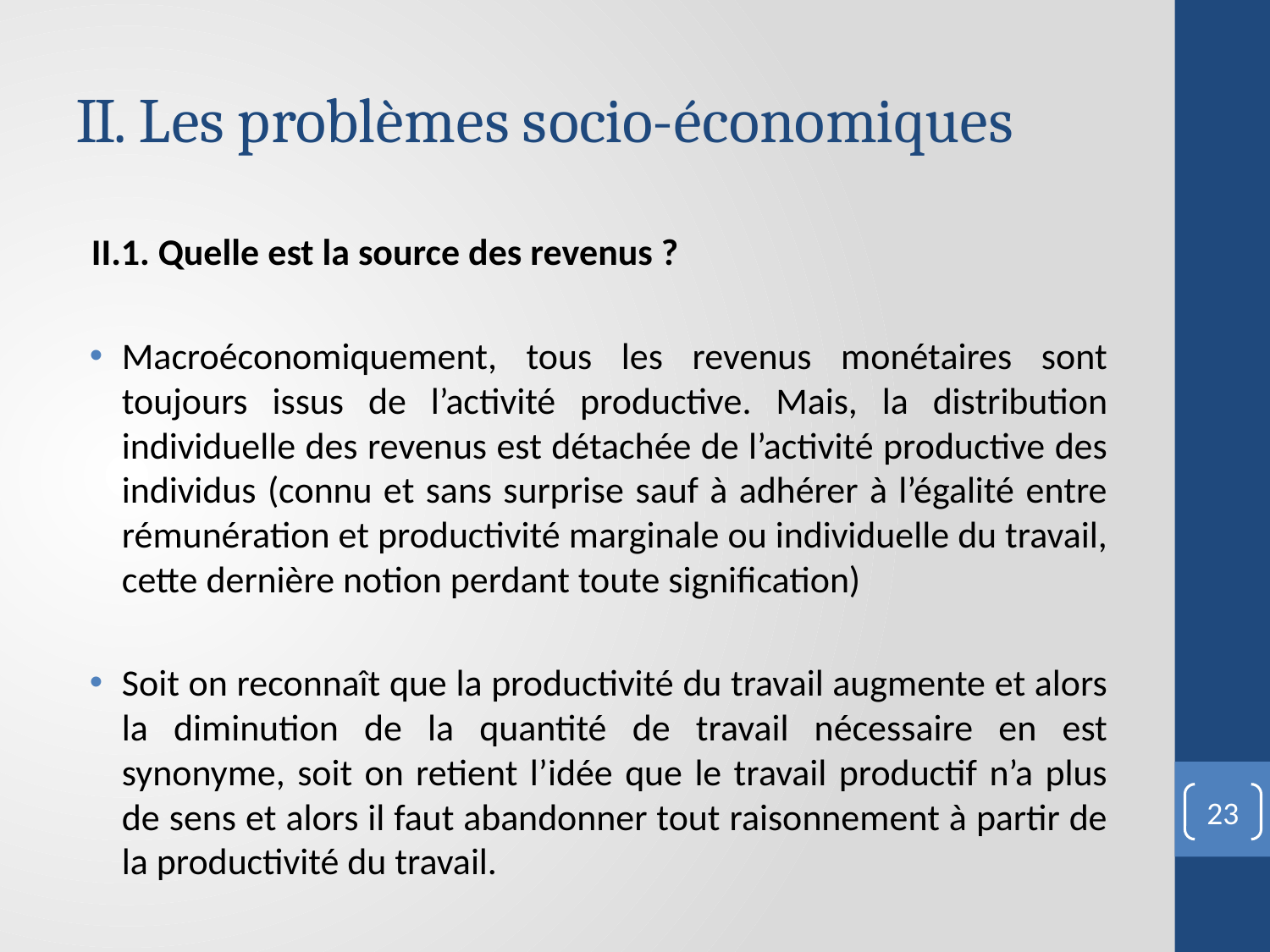

# II. Les problèmes socio-économiques
II.1. Quelle est la source des revenus ?

Macroéconomiquement, tous les revenus monétaires sont toujours issus de l’activité productive. Mais, la distribution individuelle des revenus est détachée de l’activité productive des individus (connu et sans surprise sauf à adhérer à l’égalité entre rémunération et productivité marginale ou individuelle du travail, cette dernière notion perdant toute signification)

Soit on reconnaît que la productivité du travail augmente et alors la diminution de la quantité de travail nécessaire en est synonyme, soit on retient l’idée que le travail productif n’a plus de sens et alors il faut abandonner tout raisonnement à partir de la productivité du travail.
23